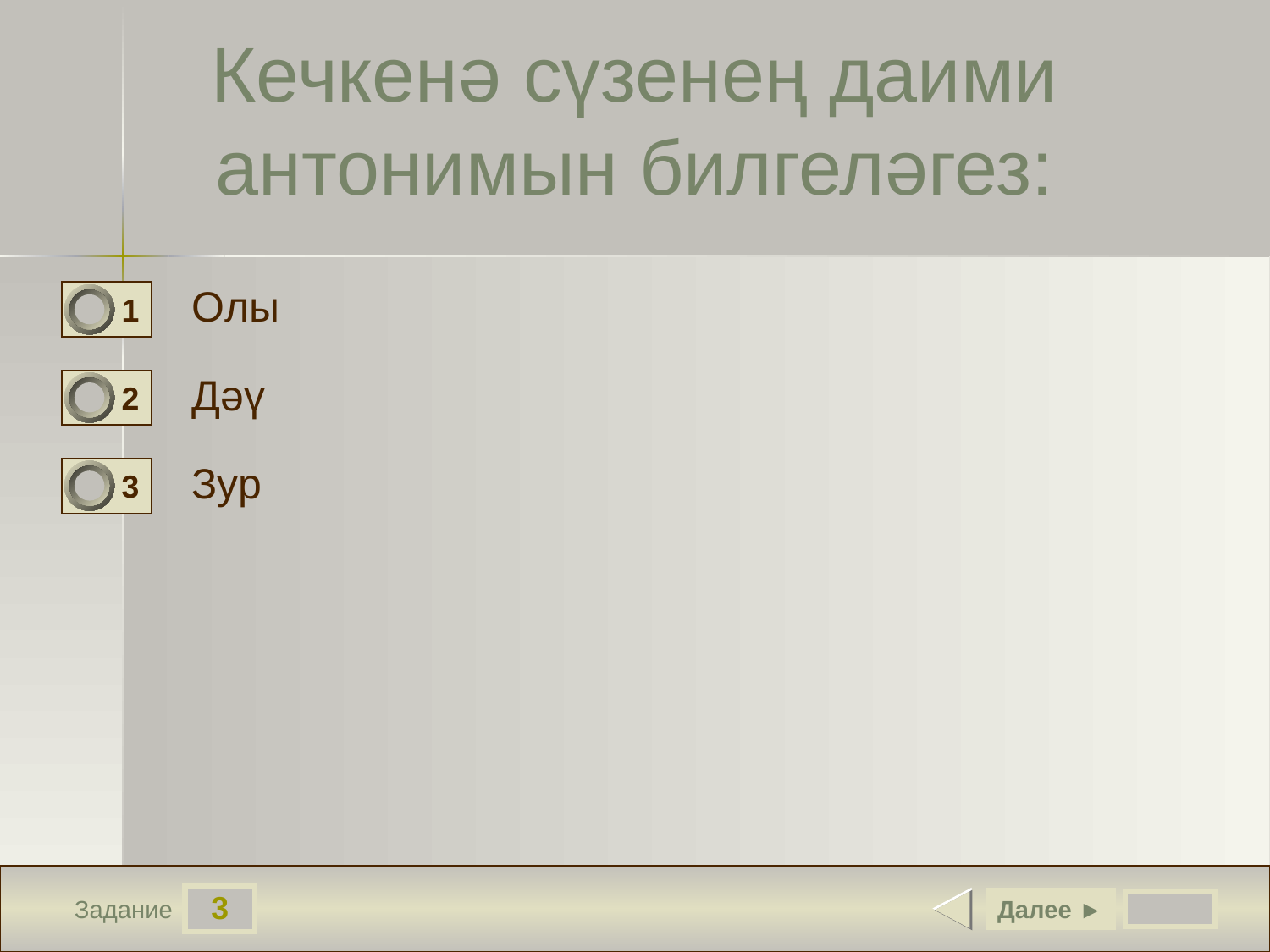

Кечкенә сүзенең даими антонимын билгеләгез:
#

Олы
1
0

Дәү
2
0

Зур
3
1

3

Далее ►

Задание